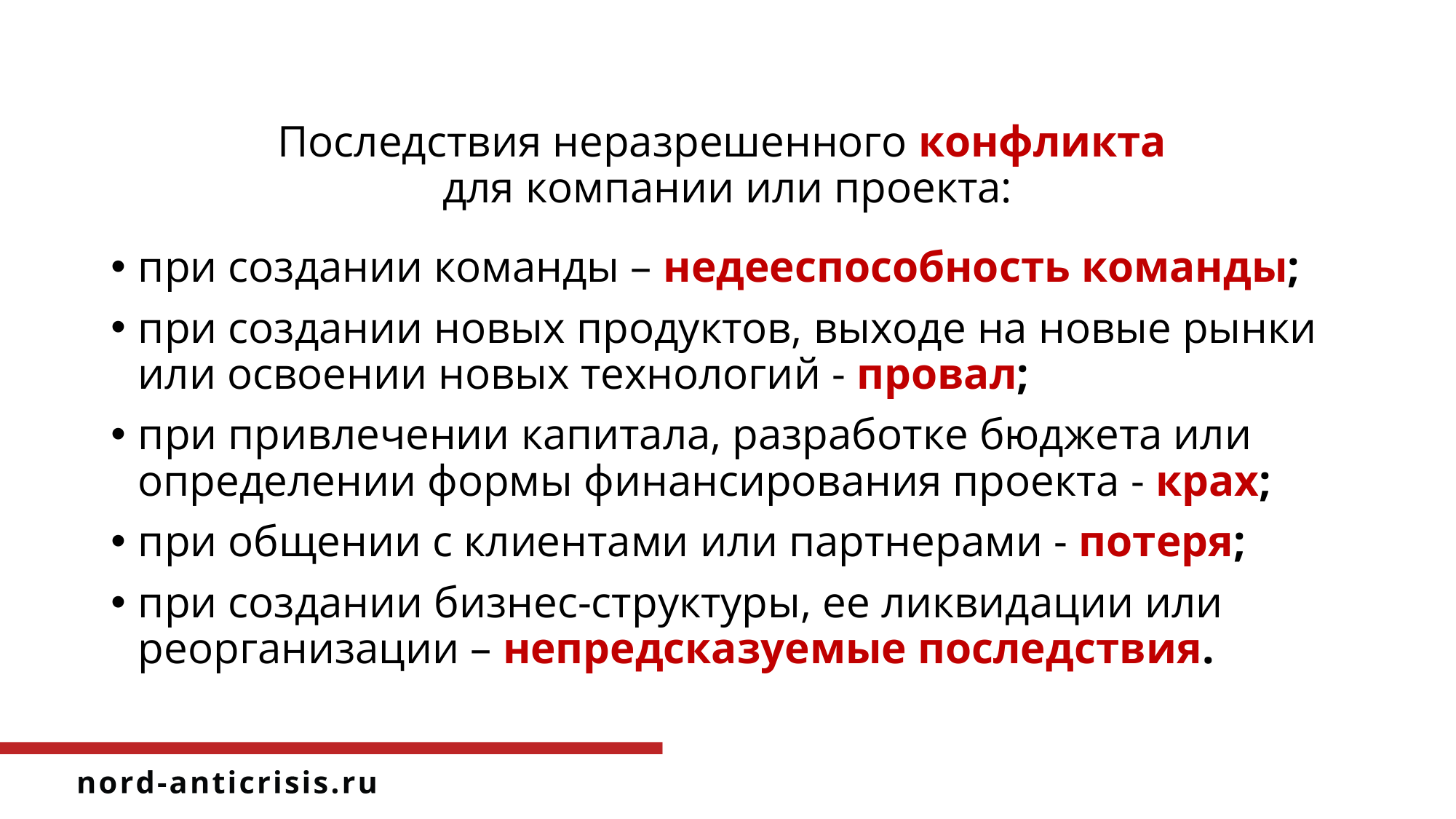

Последствия неразрешенного конфликта
для компании или проекта:
при создании команды – недееспособность команды;
при создании новых продуктов, выходе на новые рынки или освоении новых технологий - провал;
при привлечении капитала, разработке бюджета или определении формы финансирования проекта - крах;
при общении с клиентами или партнерами - потеря;
при создании бизнес-структуры, ее ликвидации или реорганизации – непредсказуемые последствия.